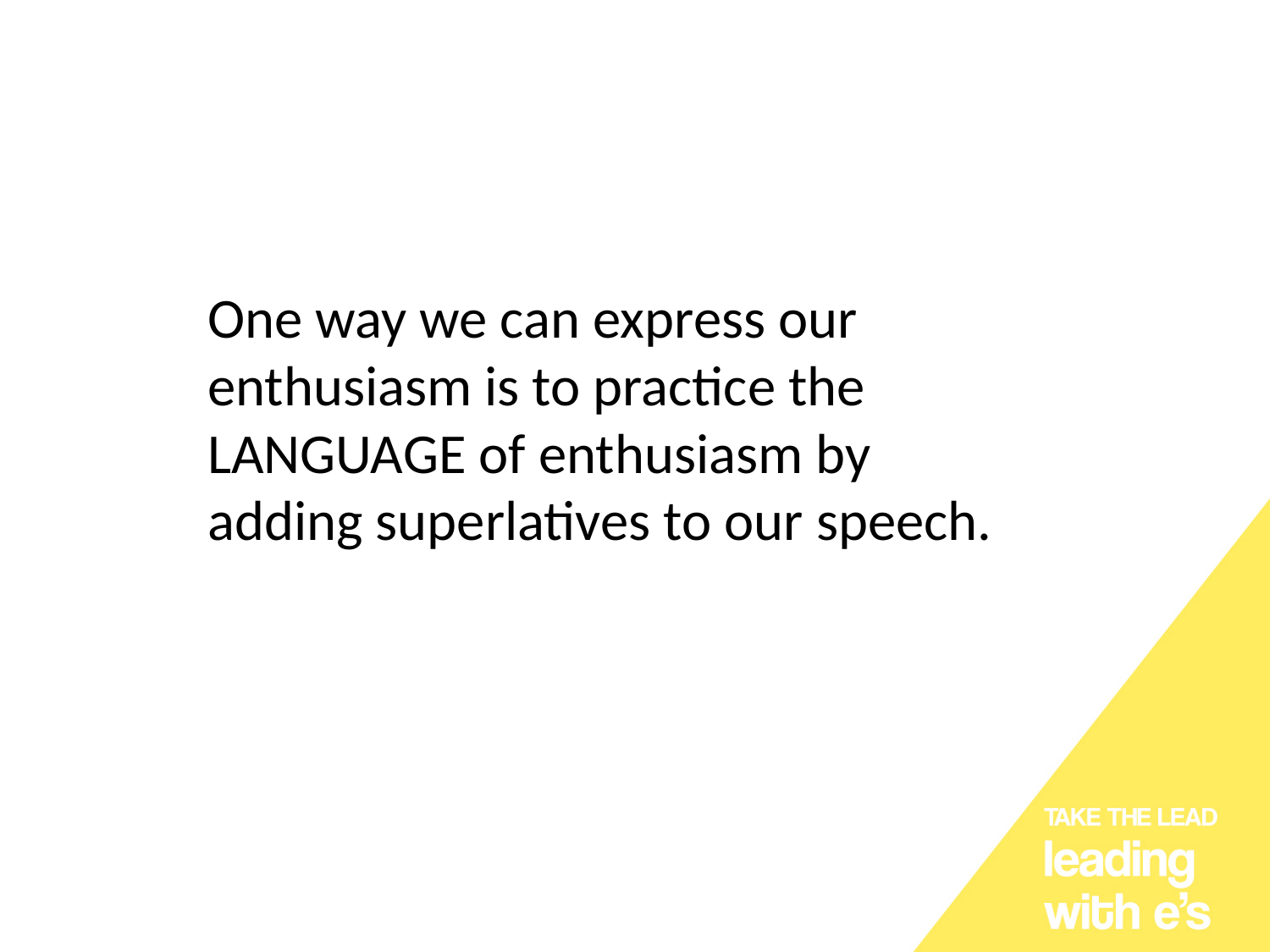

One way we can express our enthusiasm is to practice the LANGUAGE of enthusiasm by adding superlatives to our speech.